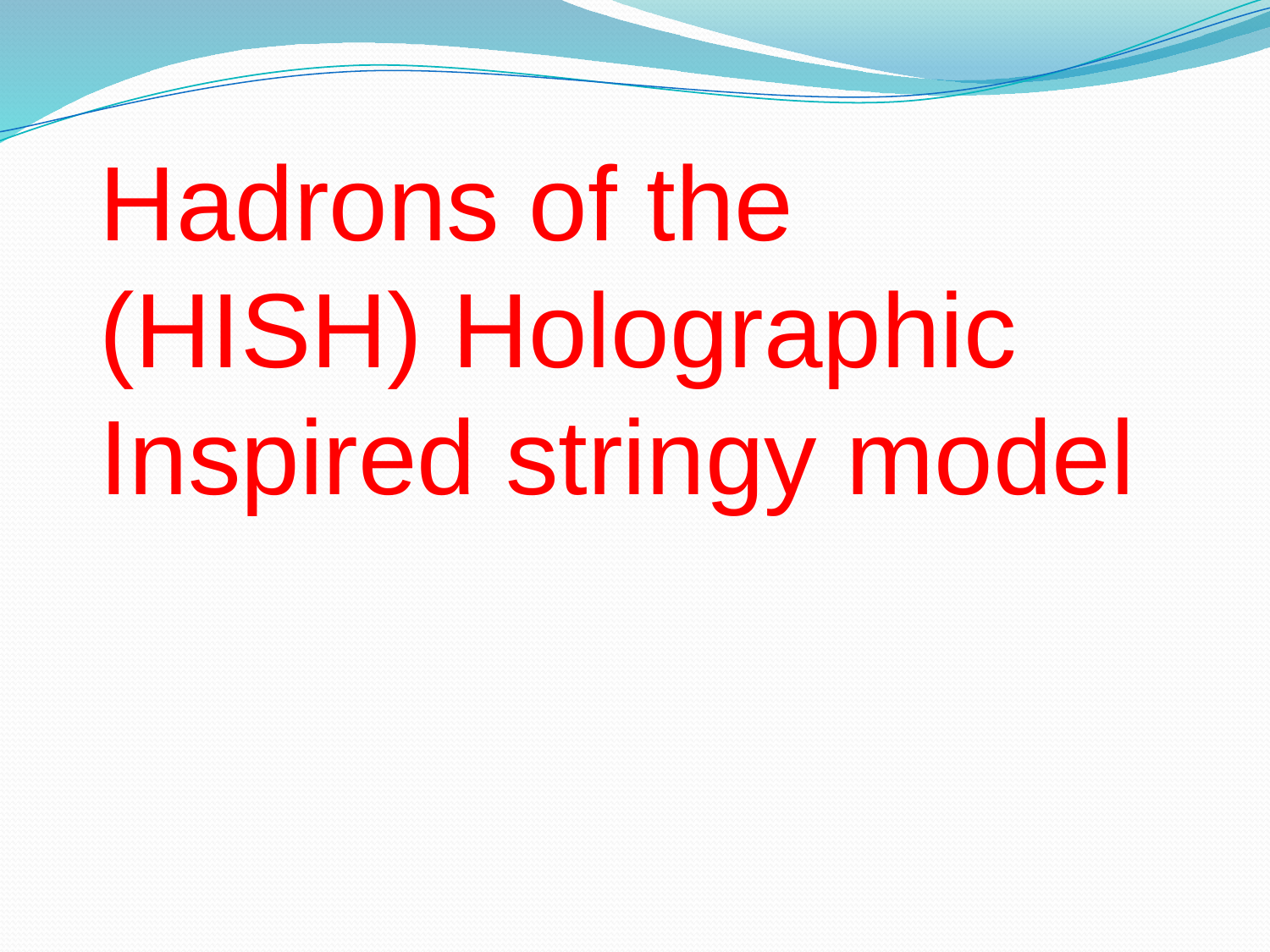

Hadrons of the  (HISH) Holographic Inspired stringy model